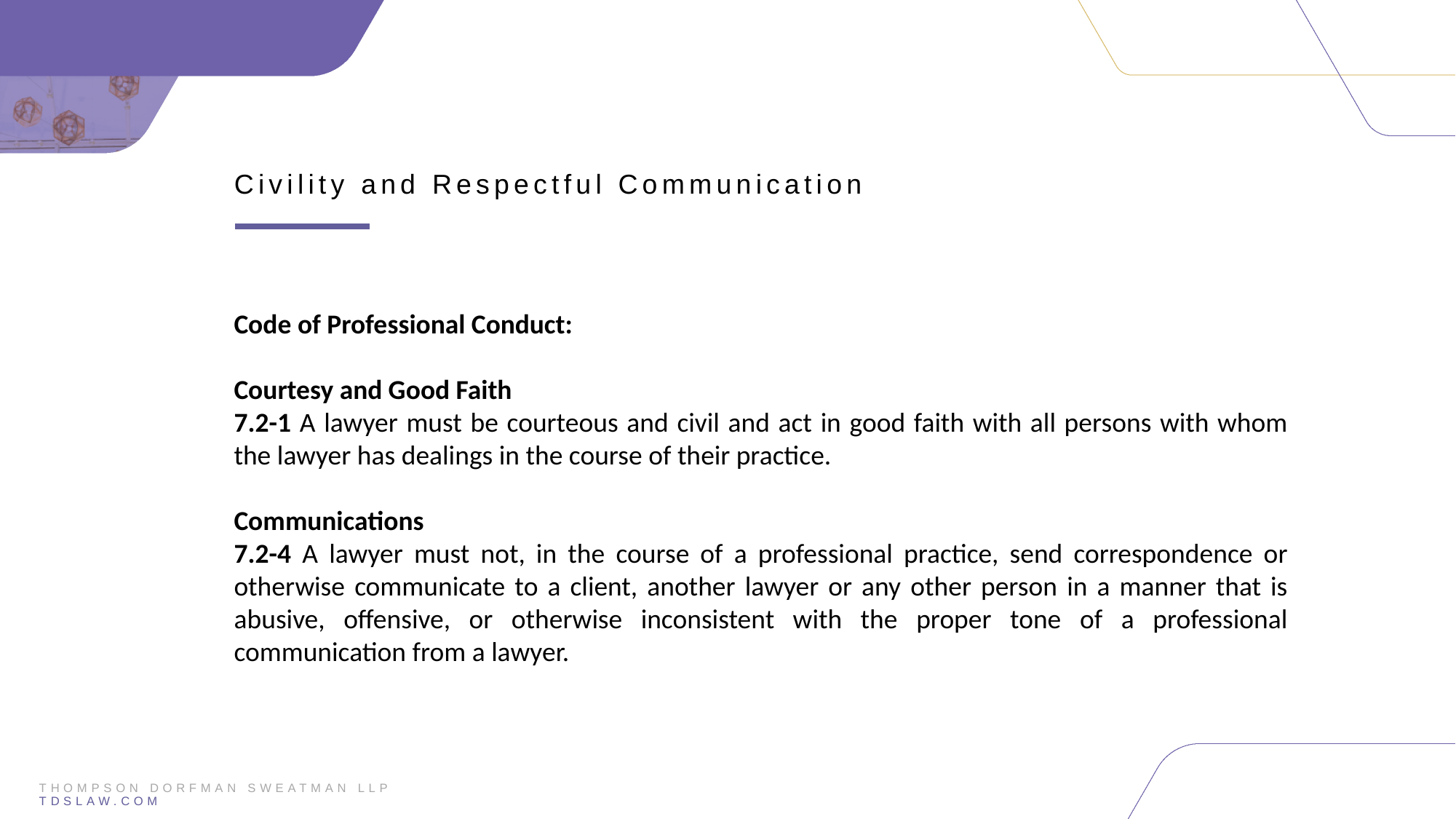

Civility and Respectful Communication
Code of Professional Conduct:

Courtesy and Good Faith
7.2-1 A lawyer must be courteous and civil and act in good faith with all persons with whom the lawyer has dealings in the course of their practice.

Communications
7.2-4 A lawyer must not, in the course of a professional practice, send correspondence or otherwise communicate to a client, another lawyer or any other person in a manner that is abusive, offensive, or otherwise inconsistent with the proper tone of a professional communication from a lawyer.